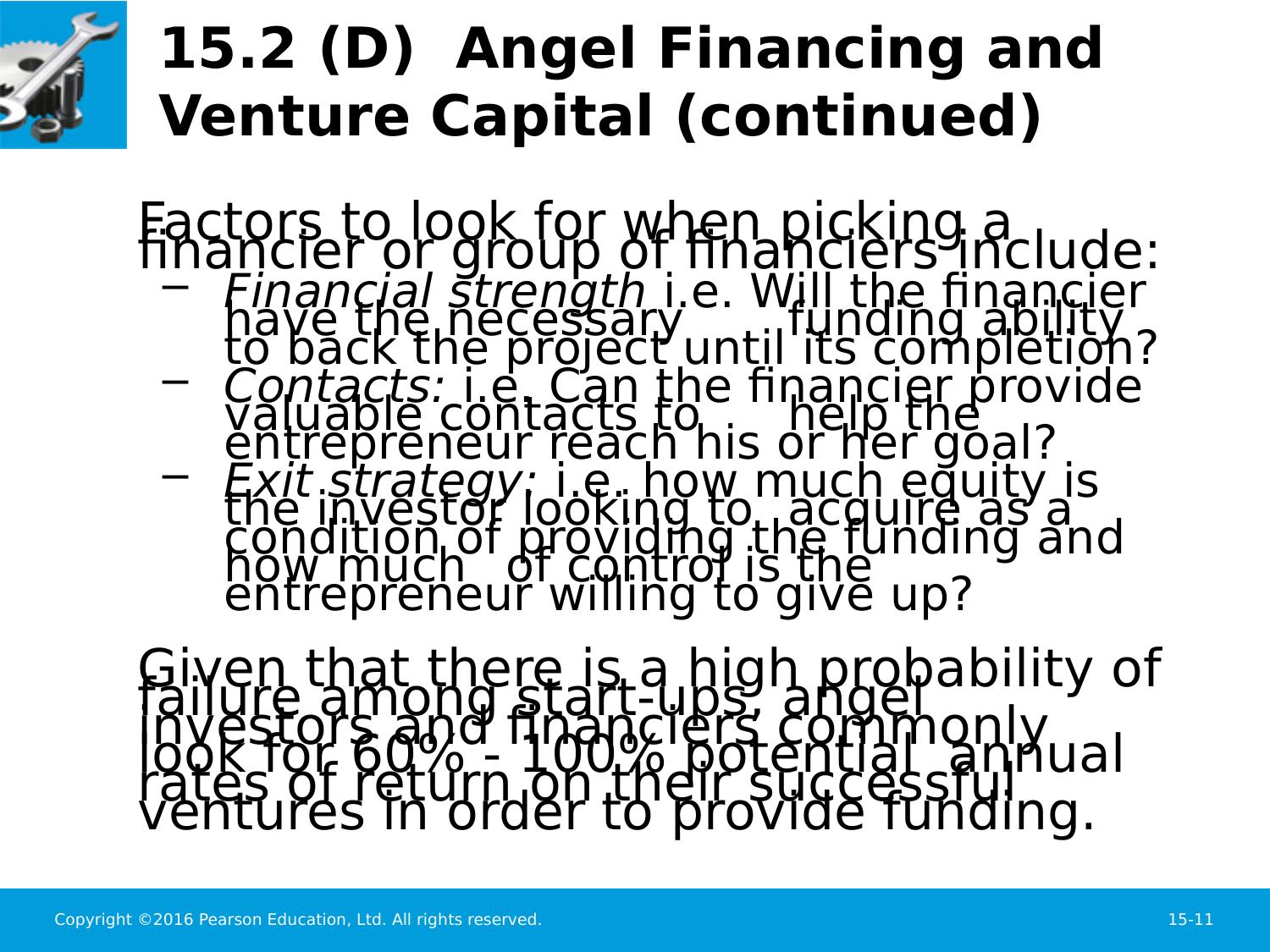

# 15.2 (D)  Angel Financing and Venture Capital (continued)
	Factors to look for when picking a financier or group of financiers include:
	Financial strength i.e. Will the financier have the necessary 	funding ability to back the project until its completion?
	Contacts: i.e. Can the financier provide valuable contacts to 	help the entrepreneur reach his or her goal?
	Exit strategy: i.e. how much equity is the investor looking to 	acquire as a condition of providing the funding and how much 	of control is the entrepreneur willing to give up?

	Given that there is a high probability of failure among start-ups, angel  investors and financiers commonly look for 60% - 100% potential  annual rates of return on their successful ventures in order to provide funding.